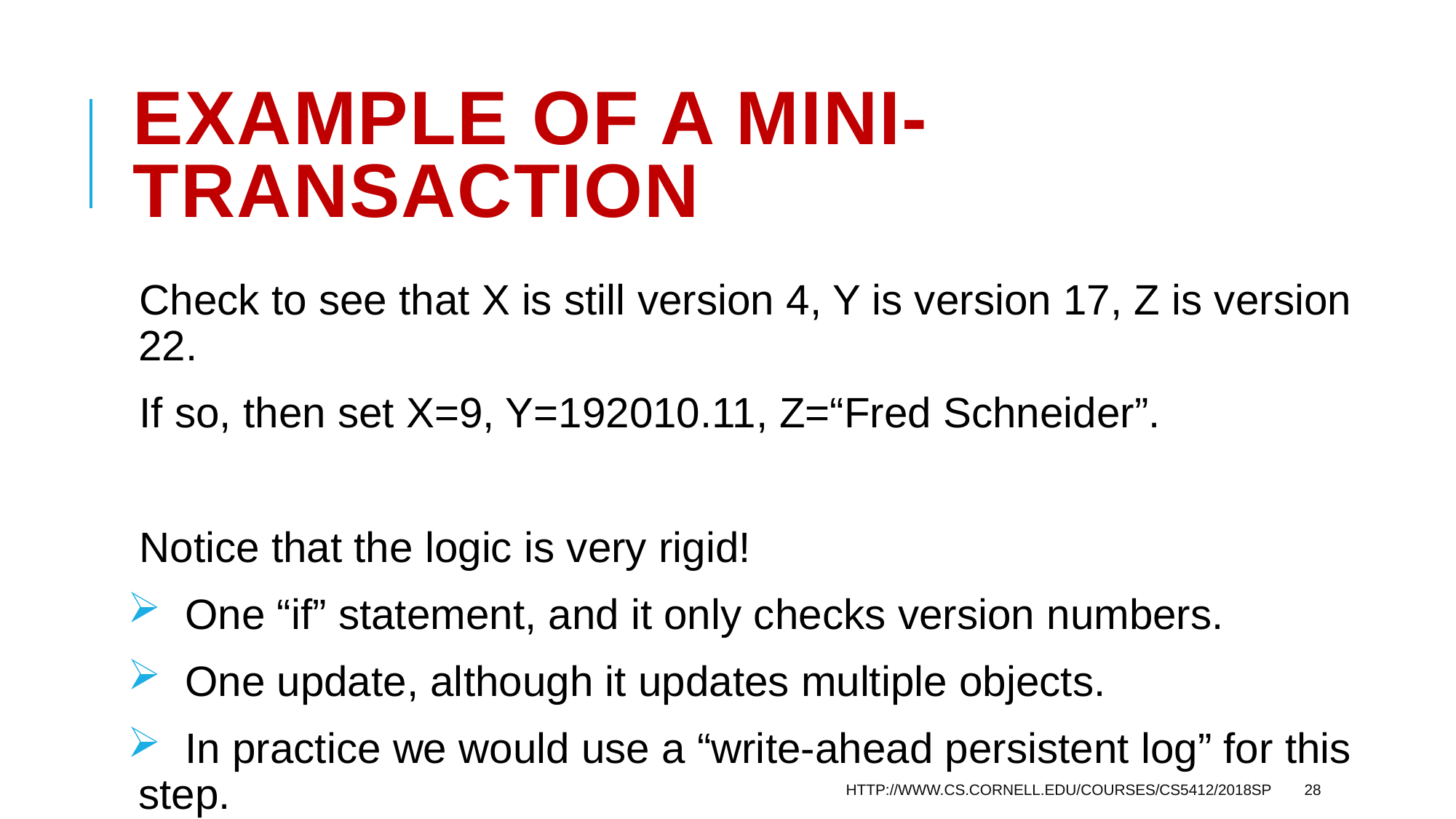

# Example of a mini-transaction
Check to see that X is still version 4, Y is version 17, Z is version 22.
If so, then set X=9, Y=192010.11, Z=“Fred Schneider”.

Notice that the logic is very rigid!
  One “if” statement, and it only checks version numbers.
  One update, although it updates multiple objects.
  In practice we would use a “write-ahead persistent log” for this step.
http://www.cs.cornell.edu/courses/cs5412/2018sp
28